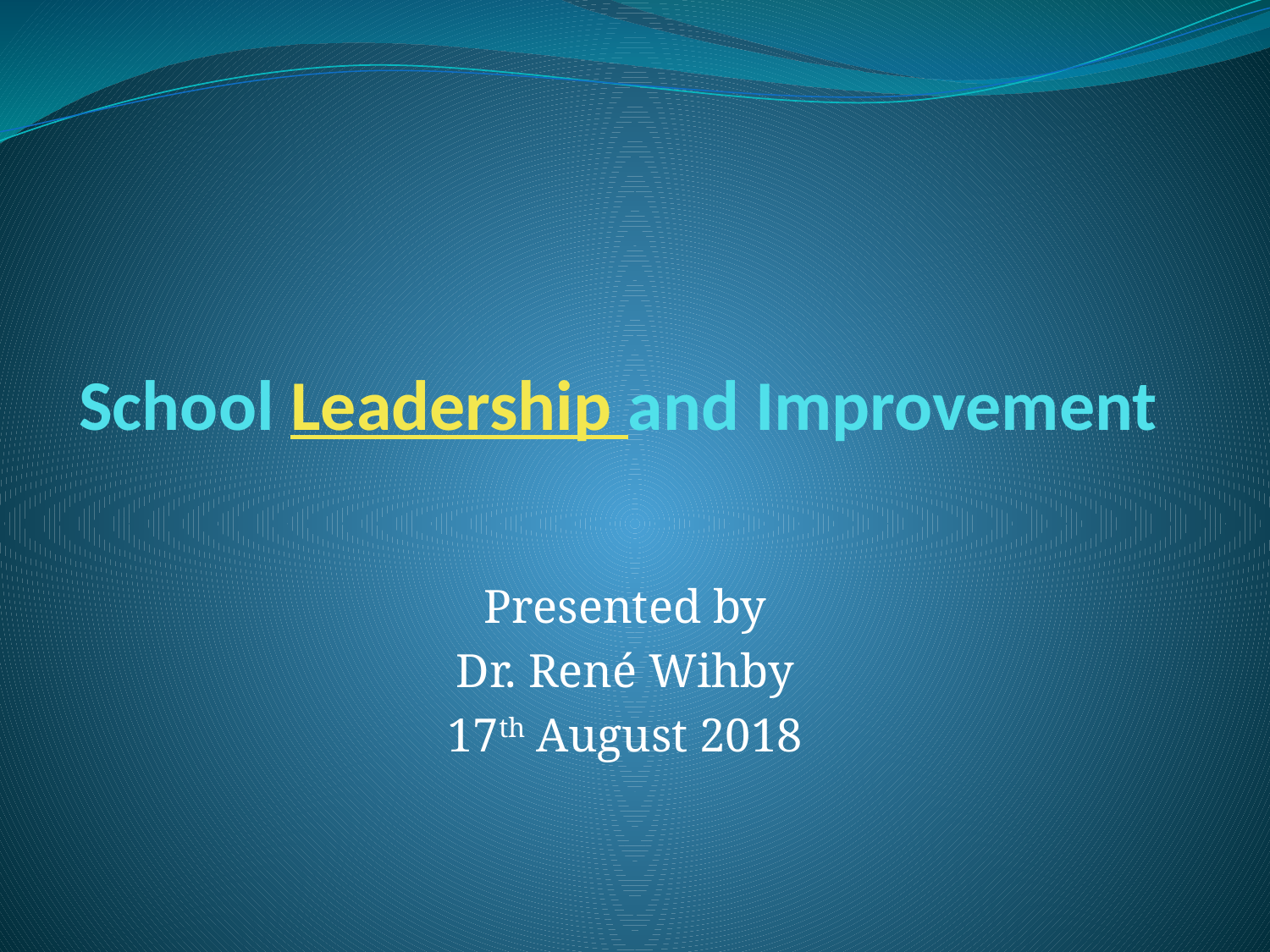

# School Leadership and Improvement
Presented by
Dr. René Wihby
17th August 2018